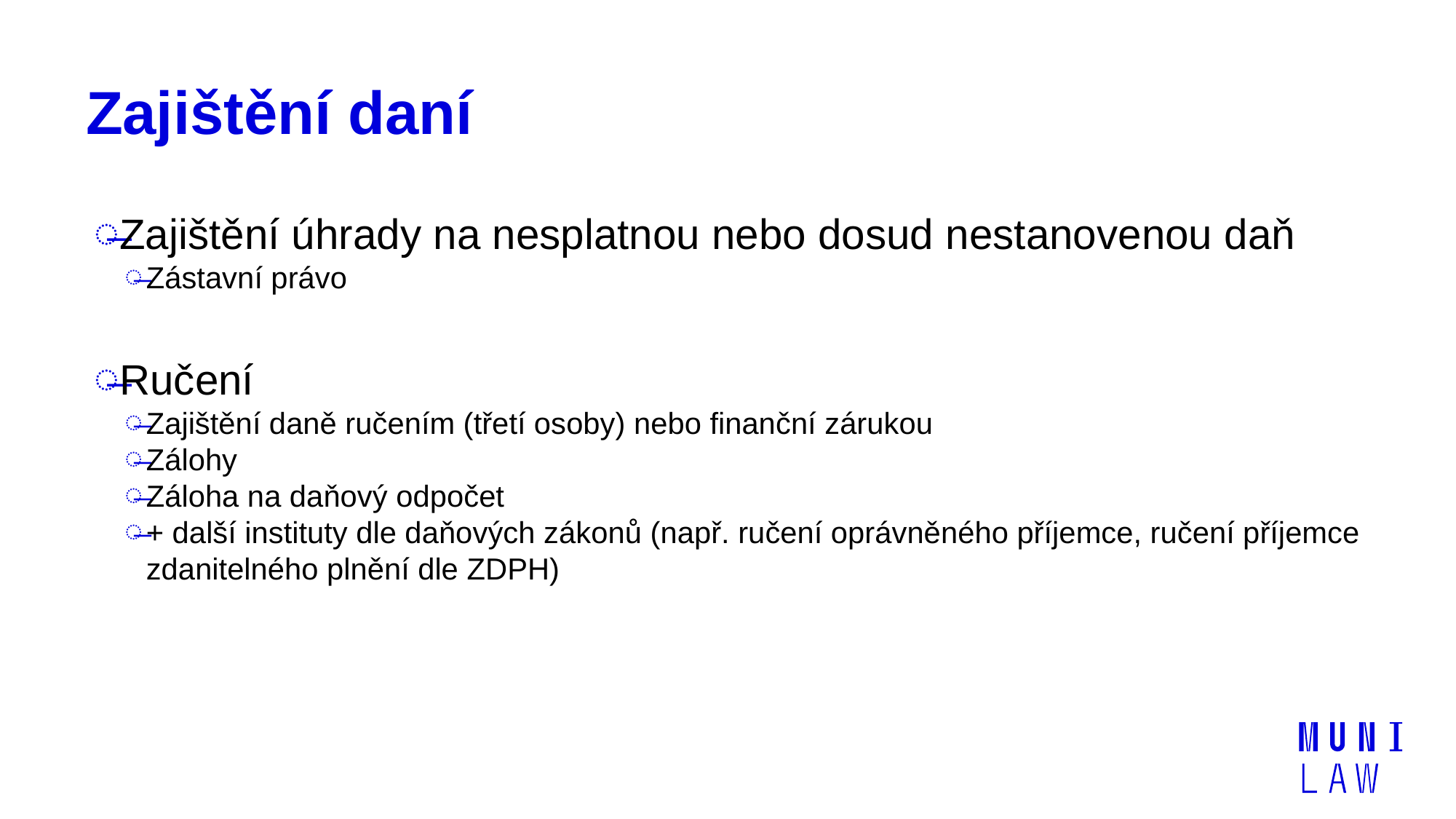

# Zajištění daní
Zajištění úhrady na nesplatnou nebo dosud nestanovenou daň
Zástavní právo

Ručení
Zajištění daně ručením (třetí osoby) nebo finanční zárukou
Zálohy
Záloha na daňový odpočet
+ další instituty dle daňových zákonů (např. ručení oprávněného příjemce, ručení příjemce zdanitelného plnění dle ZDPH)